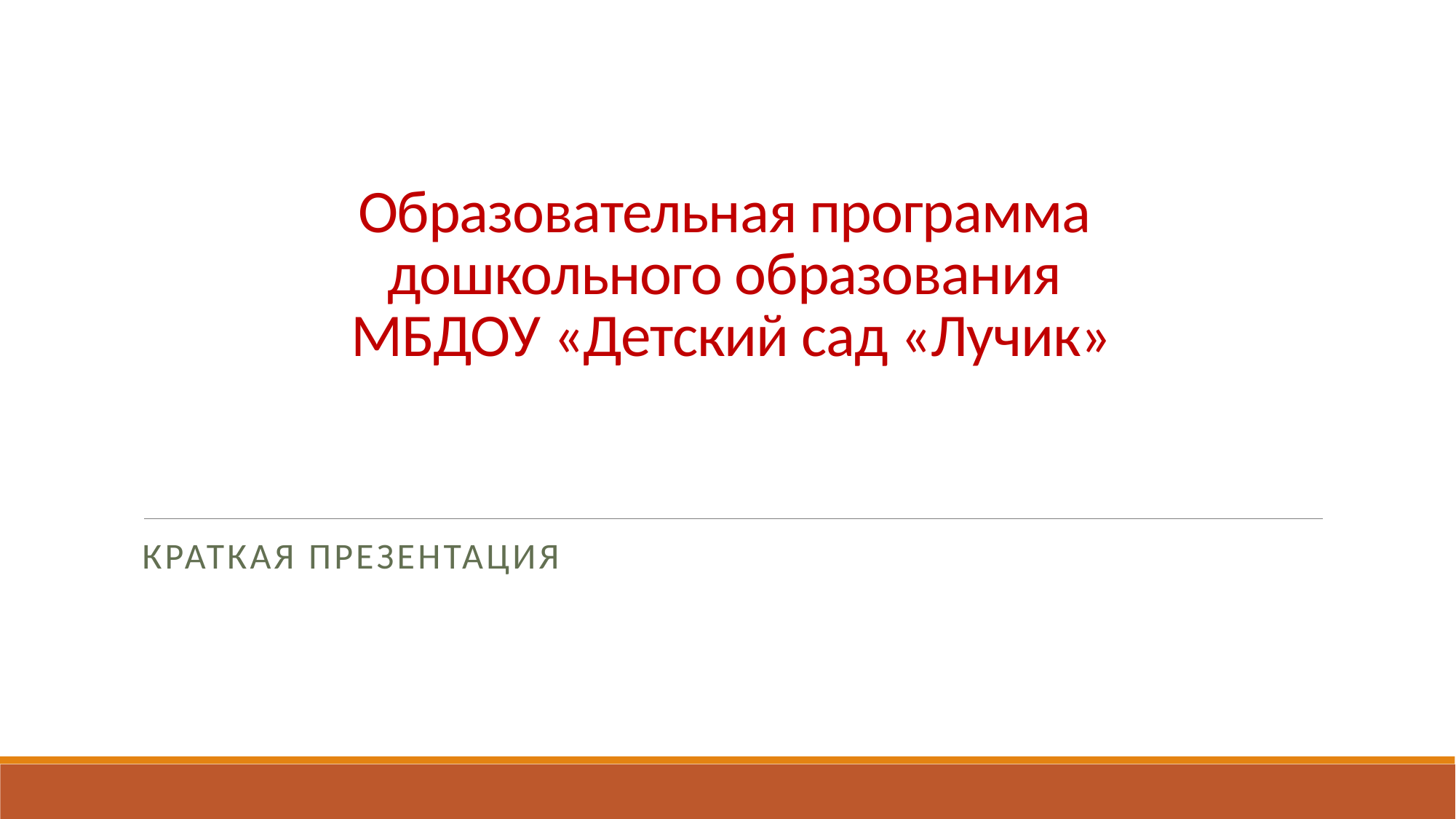

# Образовательная программа дошкольного образования МБДОУ «Детский сад «Лучик»
Краткая презентация